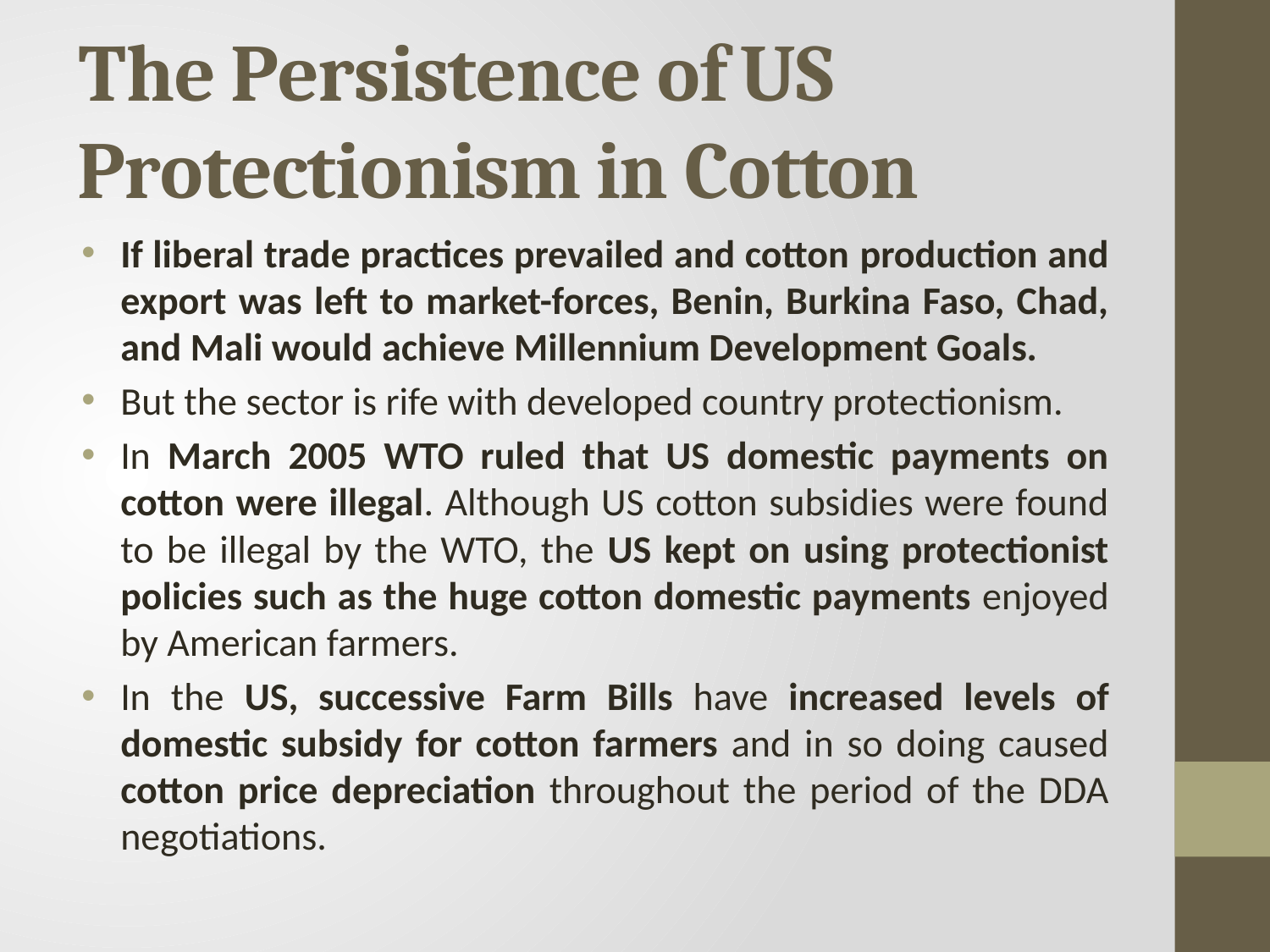

# The Persistence of US Protectionism in Cotton
If liberal trade practices prevailed and cotton production and export was left to market-forces, Benin, Burkina Faso, Chad, and Mali would achieve Millennium Development Goals.
But the sector is rife with developed country protectionism.
In March 2005 WTO ruled that US domestic payments on cotton were illegal. Although US cotton subsidies were found to be illegal by the WTO, the US kept on using protectionist policies such as the huge cotton domestic payments enjoyed by American farmers.
In the US, successive Farm Bills have increased levels of domestic subsidy for cotton farmers and in so doing caused cotton price depreciation throughout the period of the DDA negotiations.